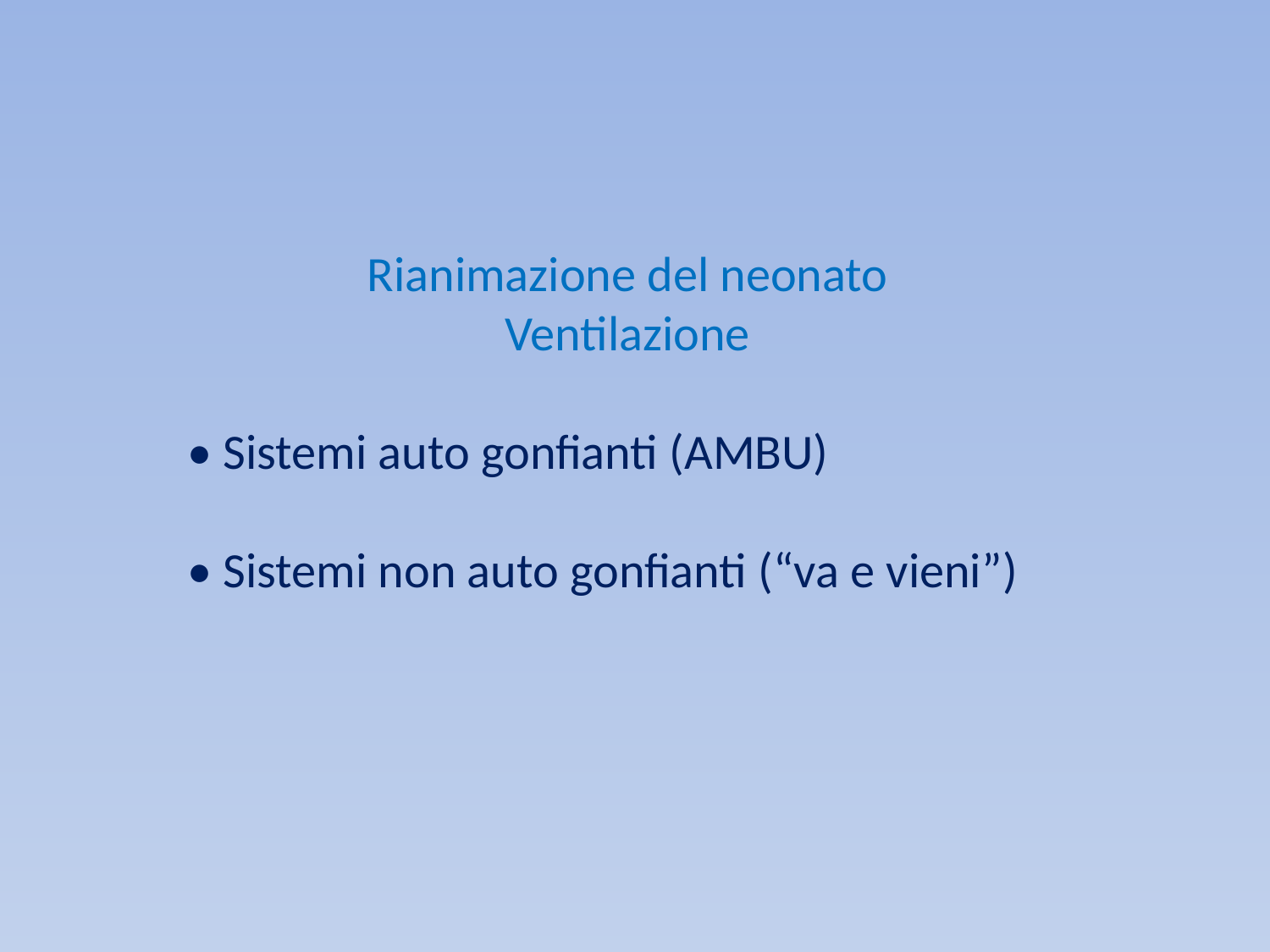

Rianimazione del neonato
Ventilazione

• Sistemi auto gonfianti (AMBU)

• Sistemi non auto gonfianti (“va e vieni”)